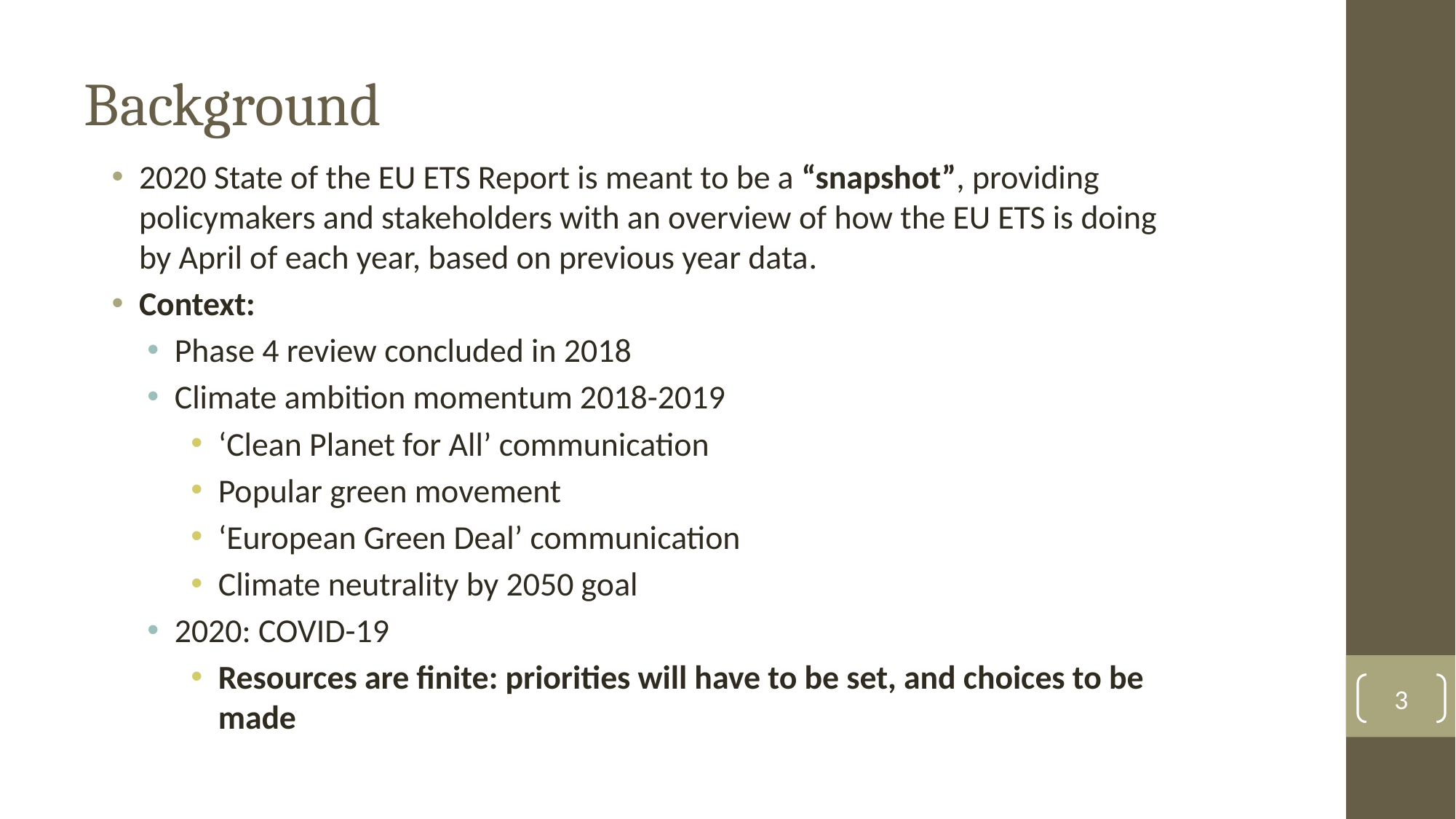

# Background
2020 State of the EU ETS Report is meant to be a “snapshot”, providing policymakers and stakeholders with an overview of how the EU ETS is doing by April of each year, based on previous year data.
Context:
Phase 4 review concluded in 2018
Climate ambition momentum 2018-2019
‘Clean Planet for All’ communication
Popular green movement
‘European Green Deal’ communication
Climate neutrality by 2050 goal
2020: COVID-19
Resources are finite: priorities will have to be set, and choices to be made

3